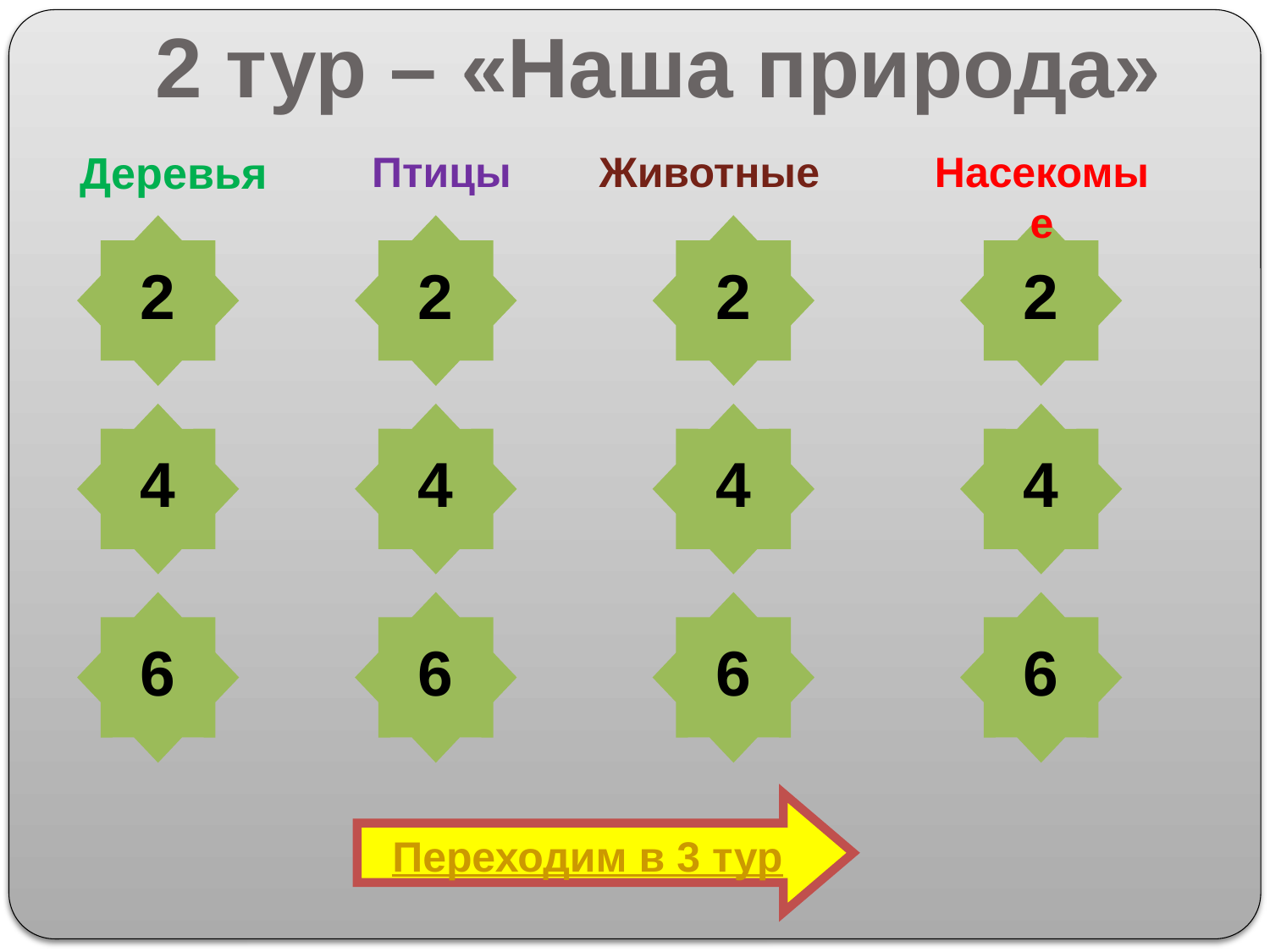

# 2 тур – «Наша природа»
Деревья
Птицы
Животные
Насекомые
2
2
2
2
4
4
4
4
6
6
6
6
Переходим в 3 тур